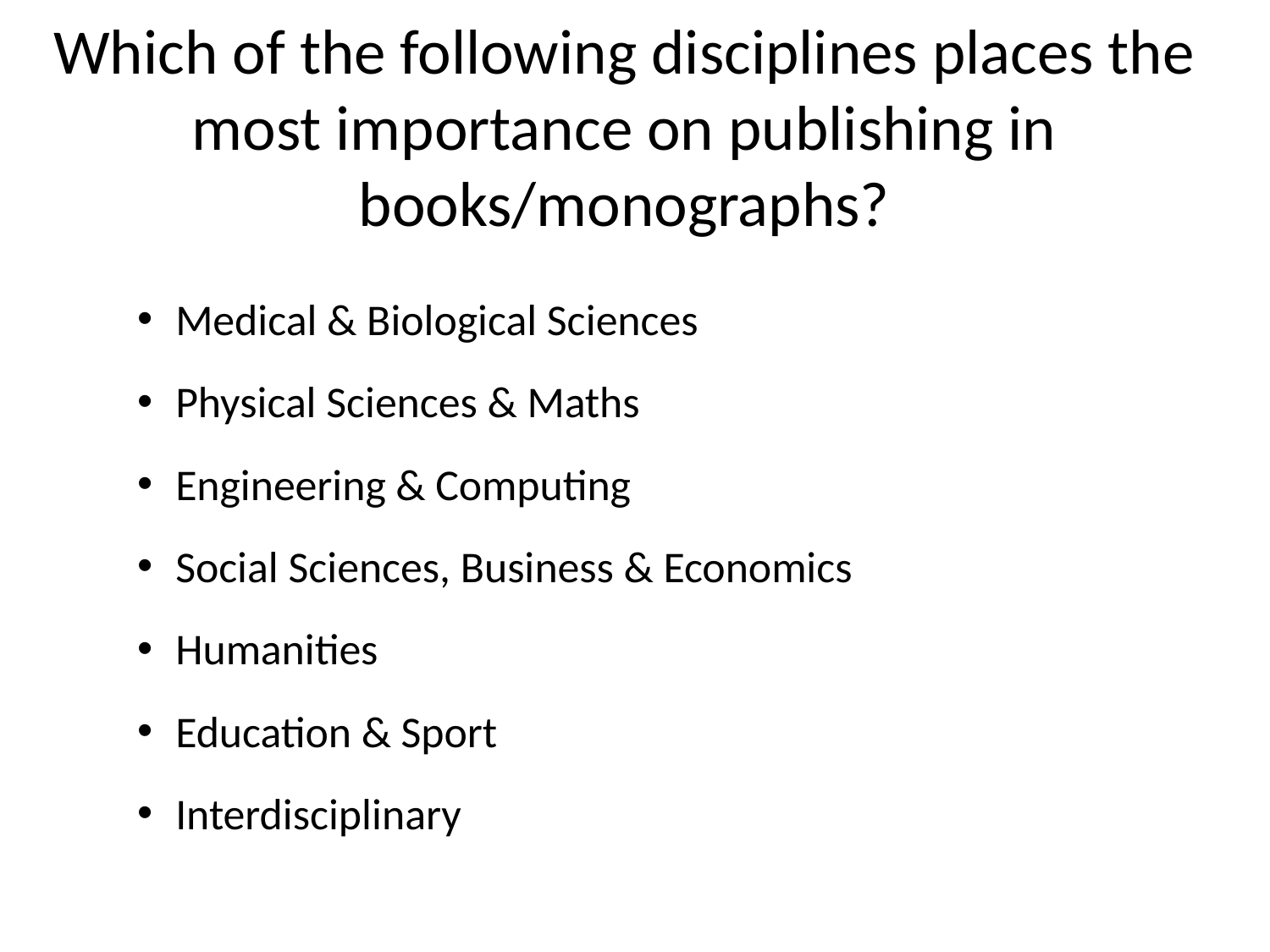

# Which of the following disciplines places the most importance on publishing in books/monographs?
Medical & Biological Sciences
Physical Sciences & Maths
Engineering & Computing
Social Sciences, Business & Economics
Humanities
Education & Sport
Interdisciplinary